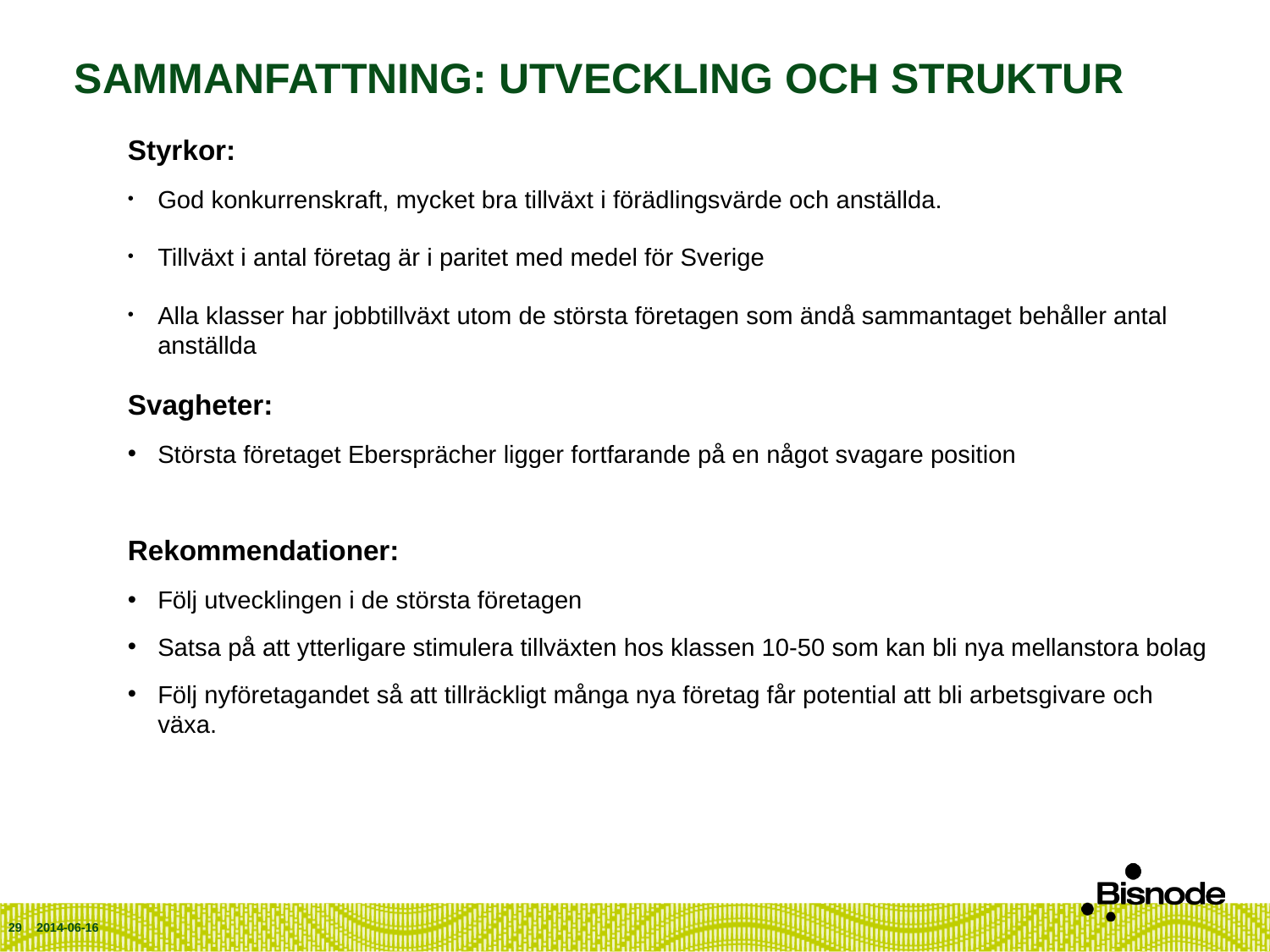

# Sammanfattning: Utveckling och Struktur
Styrkor:
God konkurrenskraft, mycket bra tillväxt i förädlingsvärde och anställda.
Tillväxt i antal företag är i paritet med medel för Sverige
Alla klasser har jobbtillväxt utom de största företagen som ändå sammantaget behåller antal anställda
Svagheter:
Största företaget Ebersprächer ligger fortfarande på en något svagare position

Rekommendationer:
Följ utvecklingen i de största företagen
Satsa på att ytterligare stimulera tillväxten hos klassen 10-50 som kan bli nya mellanstora bolag
Följ nyföretagandet så att tillräckligt många nya företag får potential att bli arbetsgivare och växa.
29
2014-06-16